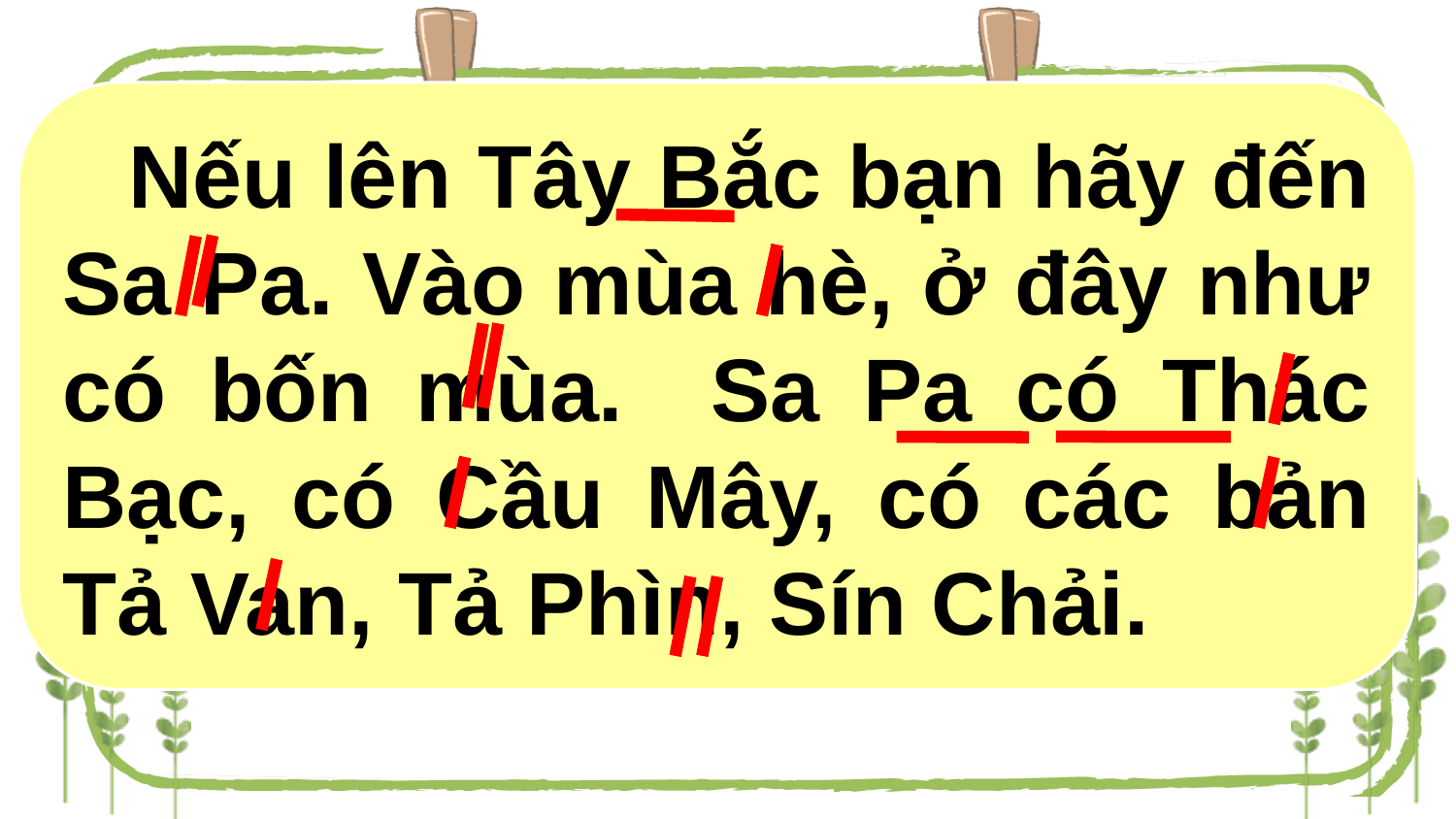

Nếu lên Tây Bắc bạn hãy đến Sa Pa. Vào mùa hè, ở đây như có bốn mùa.  Sa Pa có Thác Bạc, có Cầu Mây, có các bản Tả Van, Tả Phìn, Sín Chải.